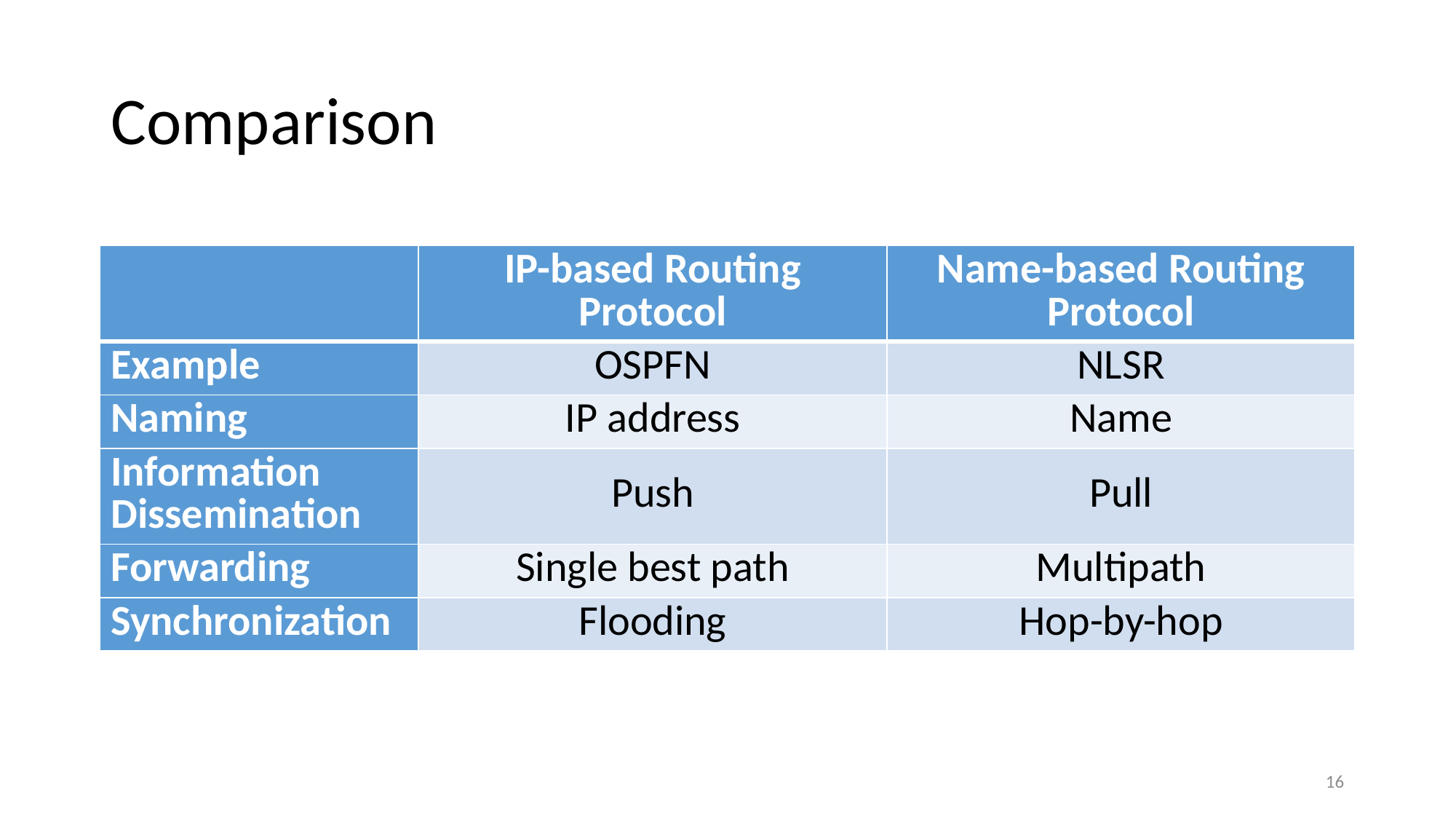

# Comparison
|  | IP-based Routing Protocol | Name-based Routing Protocol |
| --- | --- | --- |
| Example | OSPFN | NLSR |
| Naming | IP address | Name |
| Information Dissemination | Push | Pull |
| Forwarding | Single best path | Multipath |
| Synchronization | Flooding | Hop-by-hop |
16